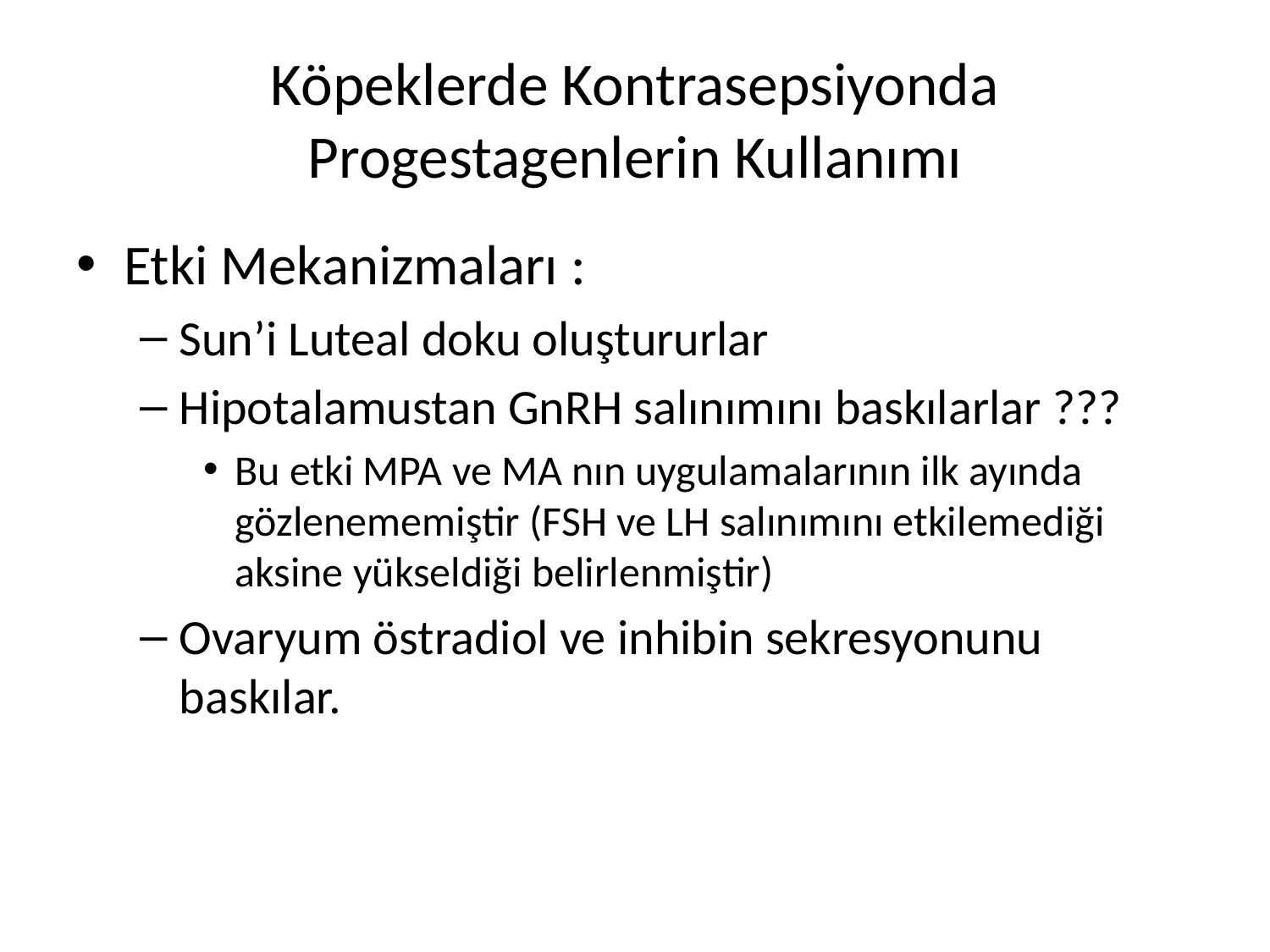

# Köpeklerde Kontrasepsiyonda Progestagenlerin Kullanımı
Etki Mekanizmaları :
Sun’i Luteal doku oluştururlar
Hipotalamustan GnRH salınımını baskılarlar ???
Bu etki MPA ve MA nın uygulamalarının ilk ayında gözlenememiştir (FSH ve LH salınımını etkilemediği aksine yükseldiği belirlenmiştir)
Ovaryum östradiol ve inhibin sekresyonunu baskılar.